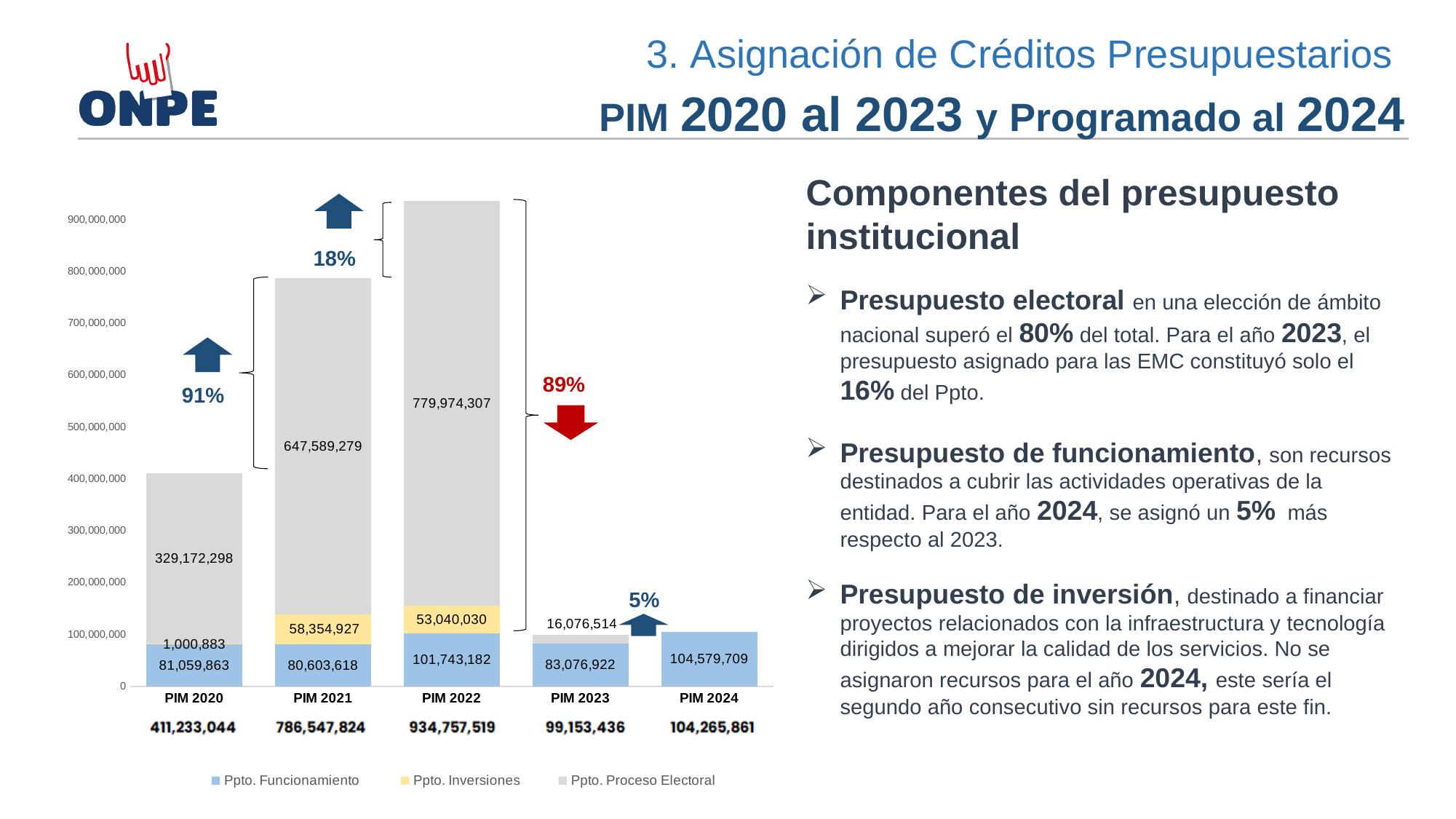

3. Asignación de Créditos Presupuestarios
PIM 2020 al 2023 y Programado al 2024
Componentes del presupuesto institucional

### Chart

| Category | Ppto. Funcionamiento  | Ppto. Inversiones | Ppto. Proceso Electoral  |
|---|---|---|---|
| PIM 2020 | 81059863.0 | 1000883.0 | 329172298.0 |
| PIM 2021 | 80603618.0 | 58354927.0 | 647589279.0 |
| PIM 2022 | 101743182.0 | 53040030.0 | 779974307.0 |
| PIM 2023 | 83076922.0 | 0.0 | 16076514.0 |
| PIM 2024 | 104579709.0 | 0.0 | 0.0 |
18%
Presupuesto electoral en una elección de ámbito nacional superó el 80% del total. Para el año 2023, el presupuesto asignado para las EMC constituyó solo el 16% del Ppto.

Presupuesto de funcionamiento, son recursos destinados a cubrir las actividades operativas de la entidad. Para el año 2024, se asignó un 5%  más respecto al 2023.

Presupuesto de inversión, destinado a financiar proyectos relacionados con la infraestructura y tecnología dirigidos a mejorar la calidad de los servicios. No se asignaron recursos para el año 2024, este sería el segundo año consecutivo sin recursos para este fin.
89%
91%
5%